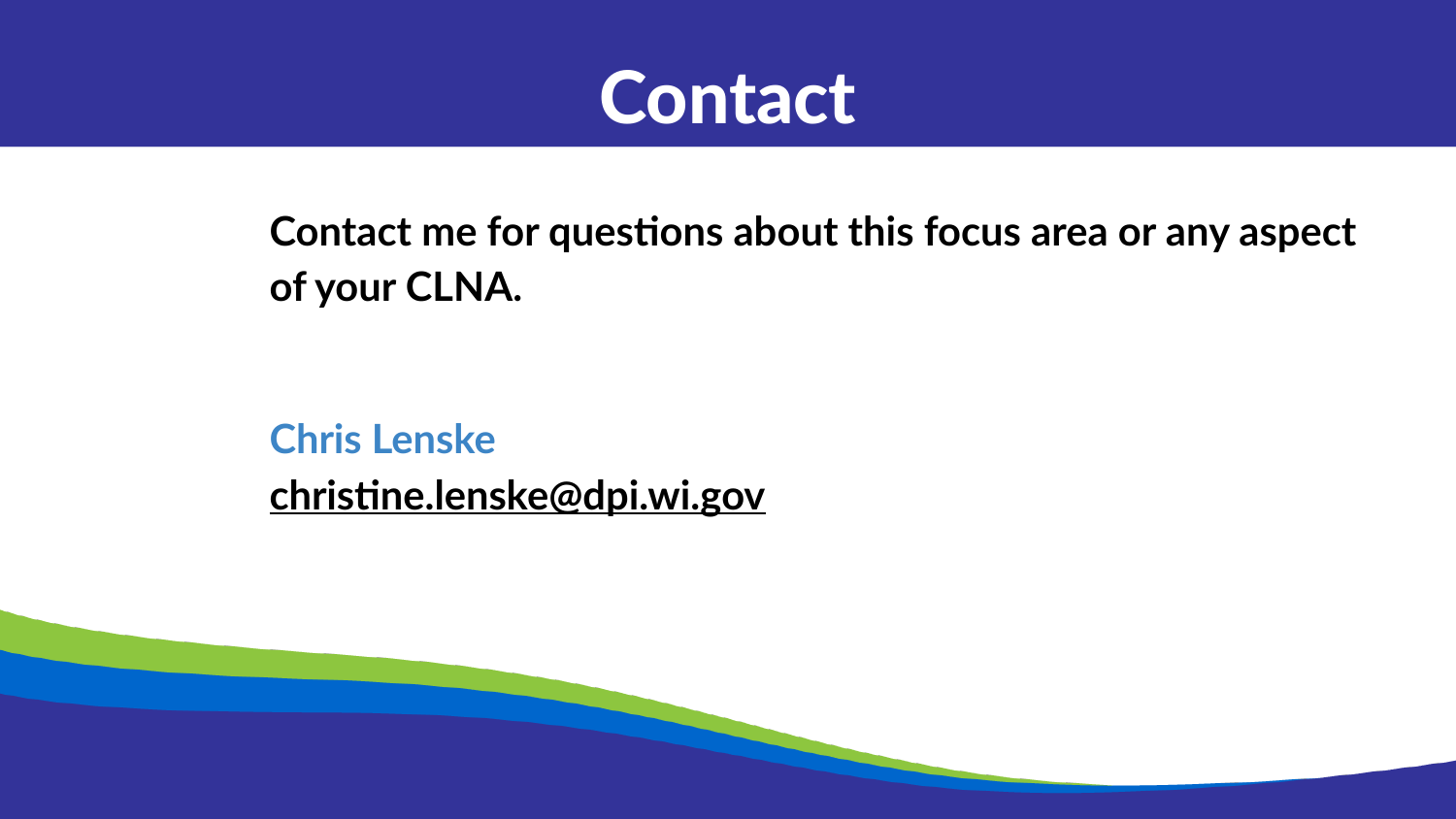

Contact
Contact me for questions about this focus area or any aspect of your CLNA.

Chris Lenske
christine.lenske@dpi.wi.gov